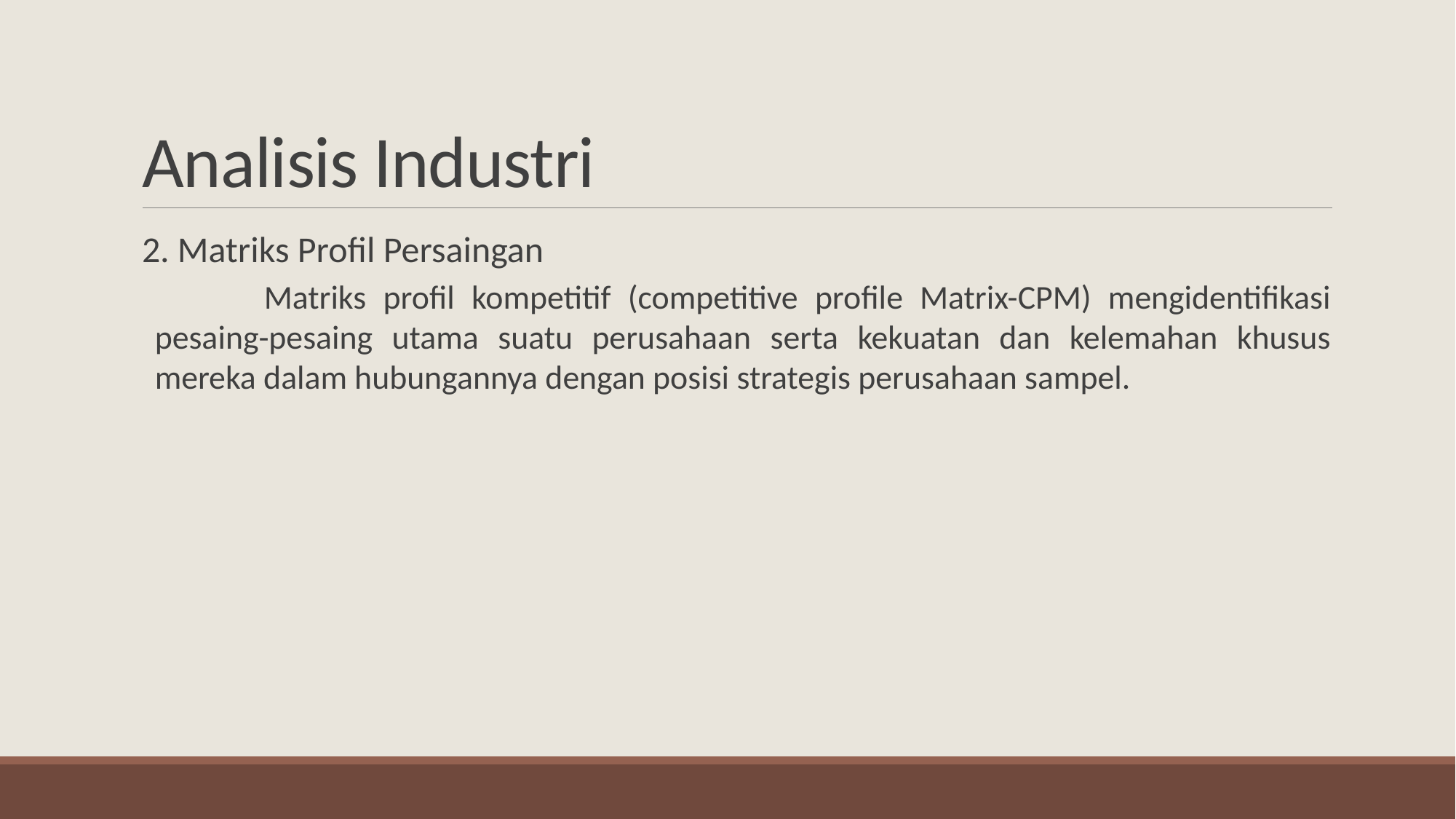

# Analisis Industri
2. Matriks Profil Persaingan
	Matriks profil kompetitif (competitive profile Matrix-CPM) mengidentifikasi pesaing-pesaing utama suatu perusahaan serta kekuatan dan kelemahan khusus mereka dalam hubungannya dengan posisi strategis perusahaan sampel.